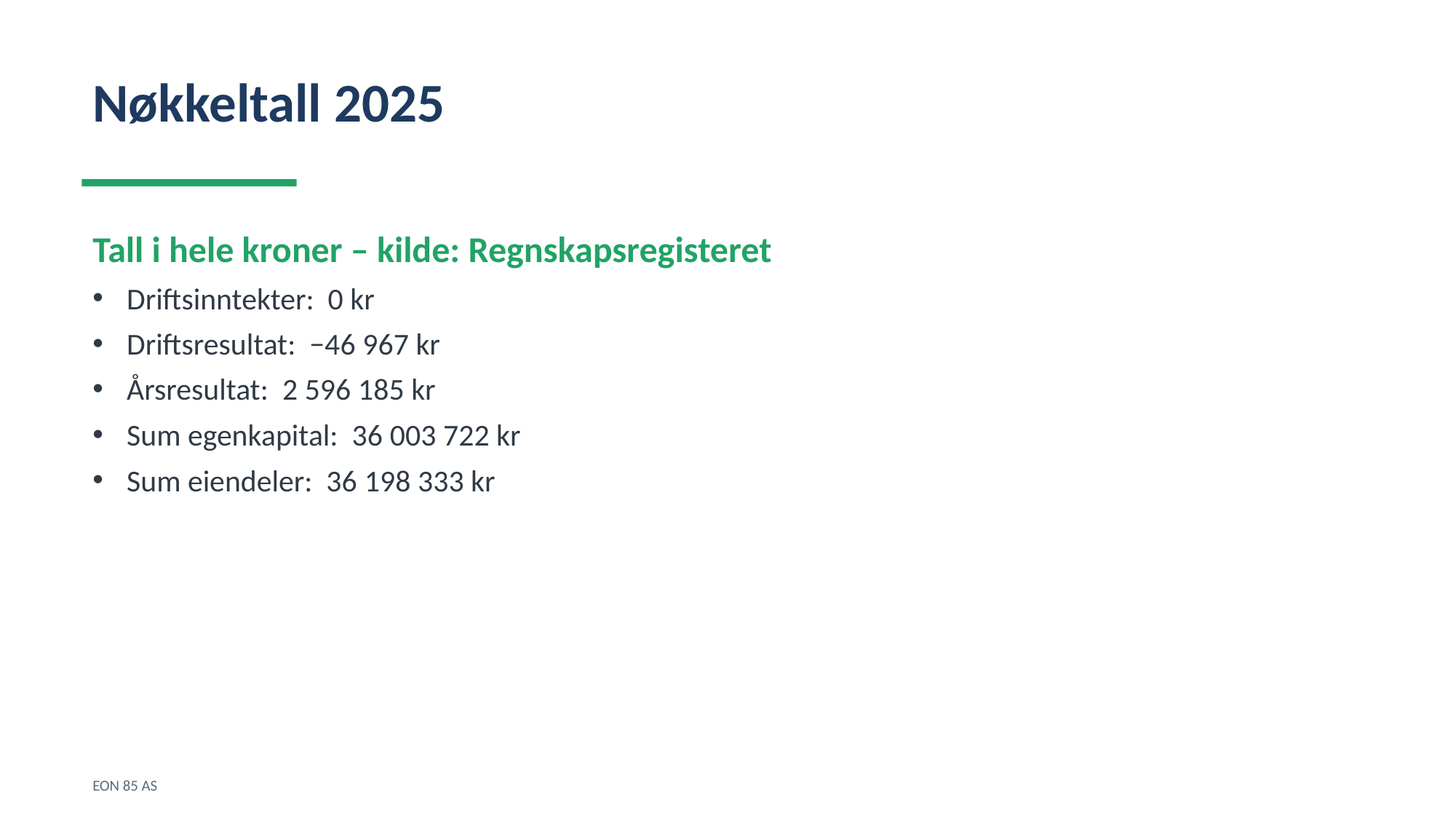

Nøkkeltall 2025

Tall i hele kroner – kilde: Regnskapsregisteret
Driftsinntekter:  0 kr
Driftsresultat:  −46 967 kr
Årsresultat:  2 596 185 kr
Sum egenkapital:  36 003 722 kr
Sum eiendeler:  36 198 333 kr
EON 85 AS